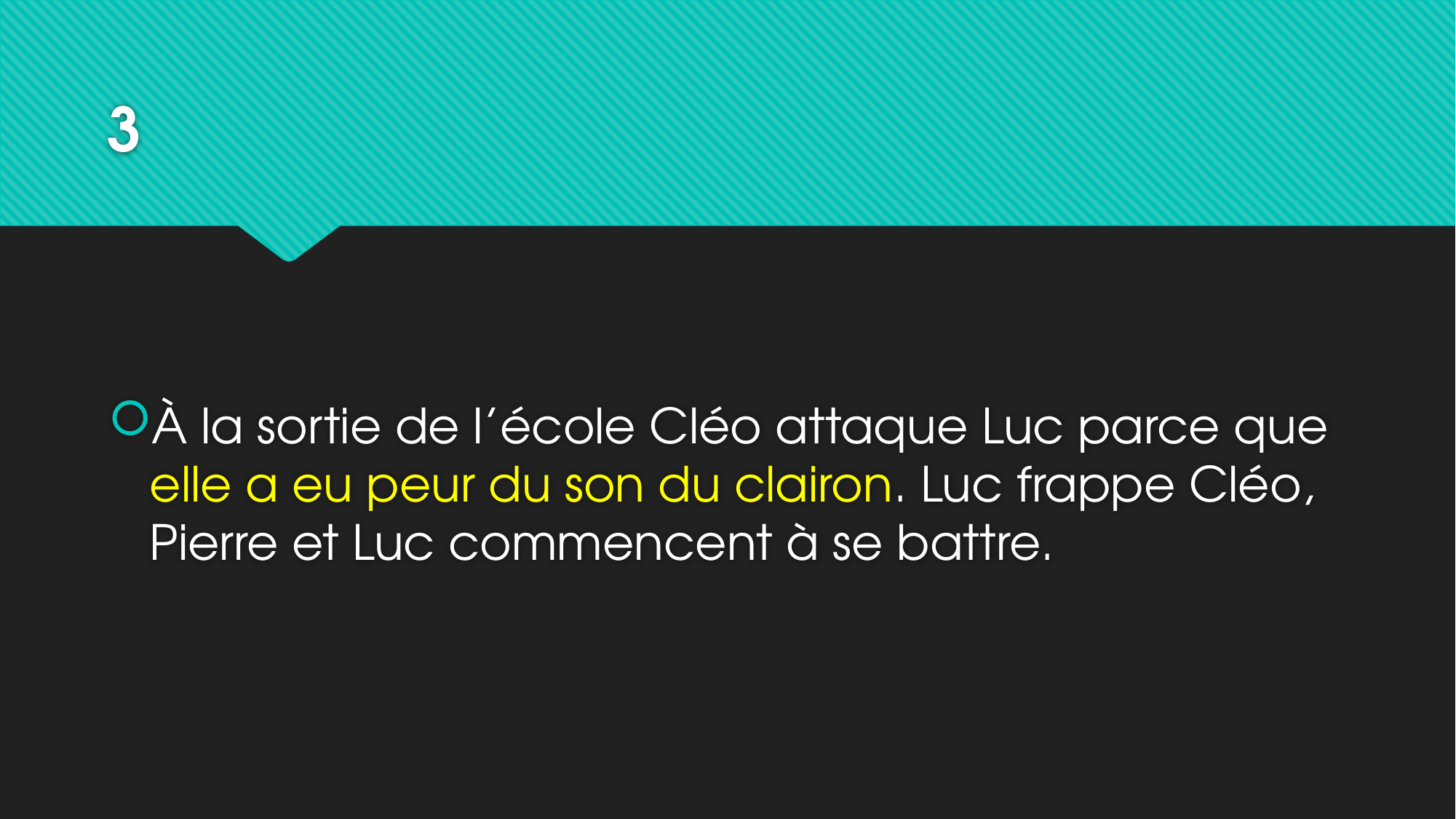

# 3
À la sortie de l’école Cléo attaque Luc parce que elle a eu peur du son du clairon. Luc frappe Cléo, Pierre et Luc commencent à se battre.